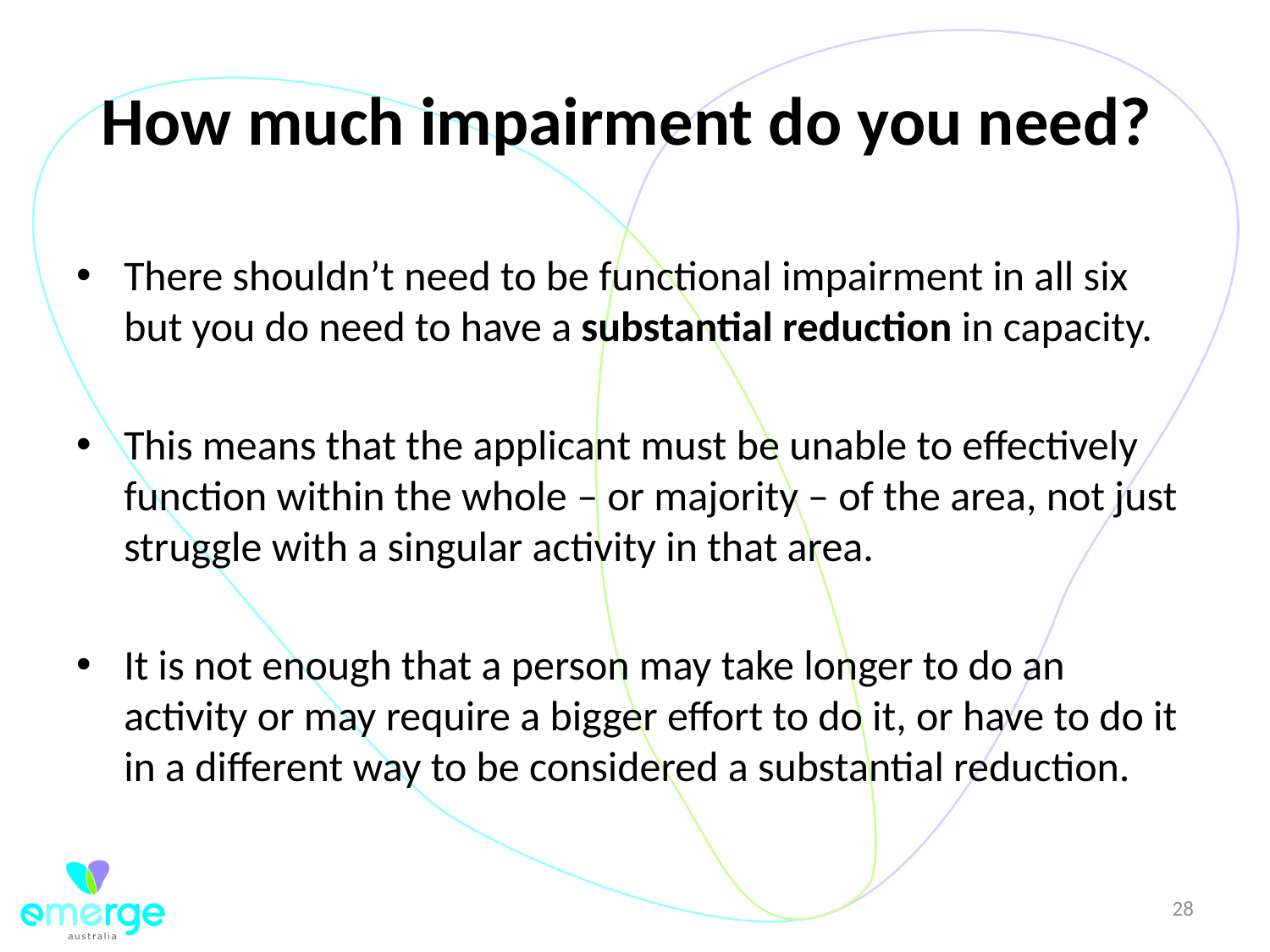

# How much impairment do you need?
There shouldn’t need to be functional impairment in all six but you do need to have a substantial reduction in capacity.

This means that the applicant must be unable to effectively function within the whole – or majority – of the area, not just struggle with a singular activity in that area.

It is not enough that a person may take longer to do an activity or may require a bigger effort to do it, or have to do it in a different way to be considered a substantial reduction.
28